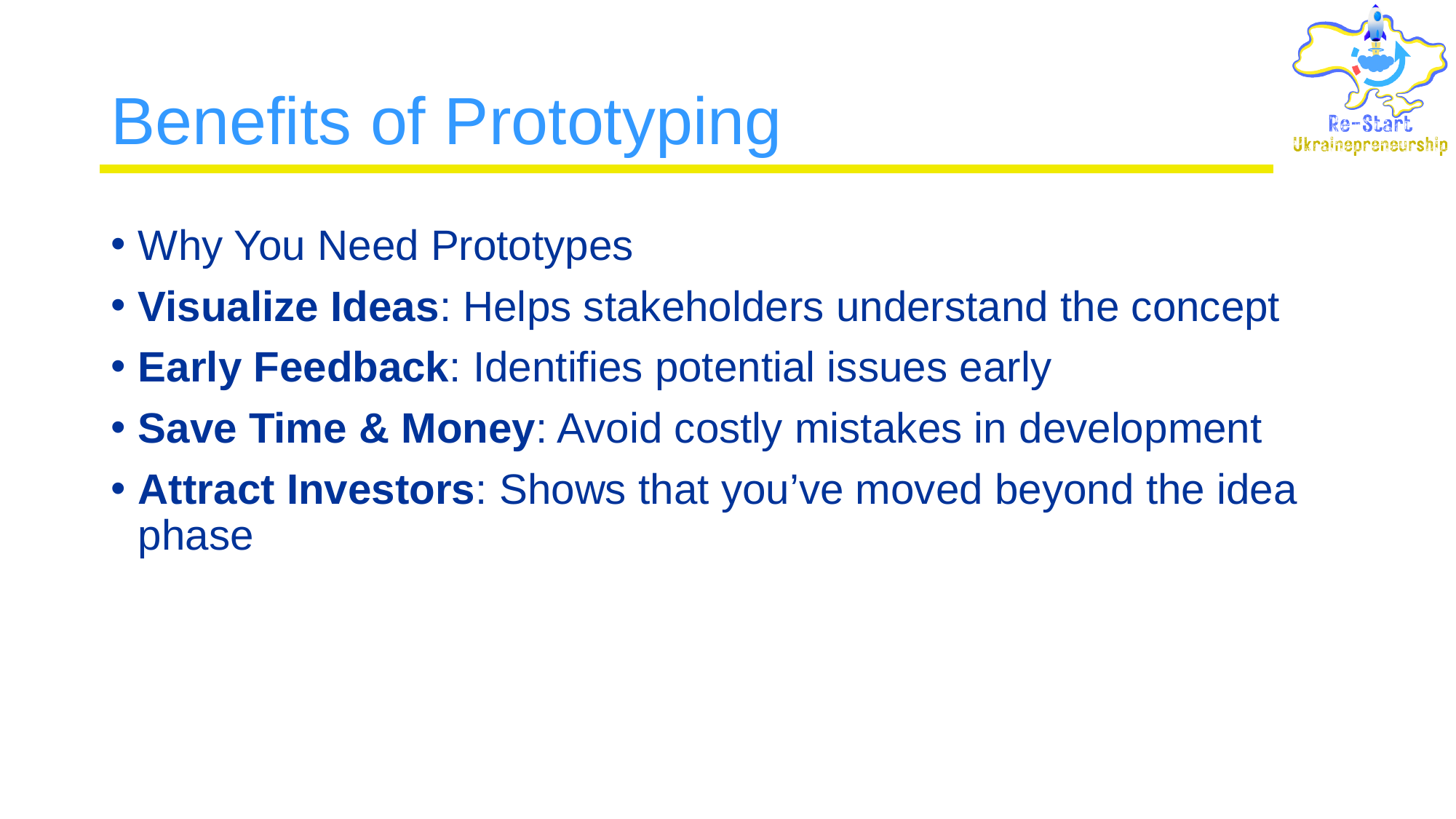

# Benefits of Prototyping
Why You Need Prototypes
Visualize Ideas: Helps stakeholders understand the concept
Early Feedback: Identifies potential issues early
Save Time & Money: Avoid costly mistakes in development
Attract Investors: Shows that you’ve moved beyond the idea phase